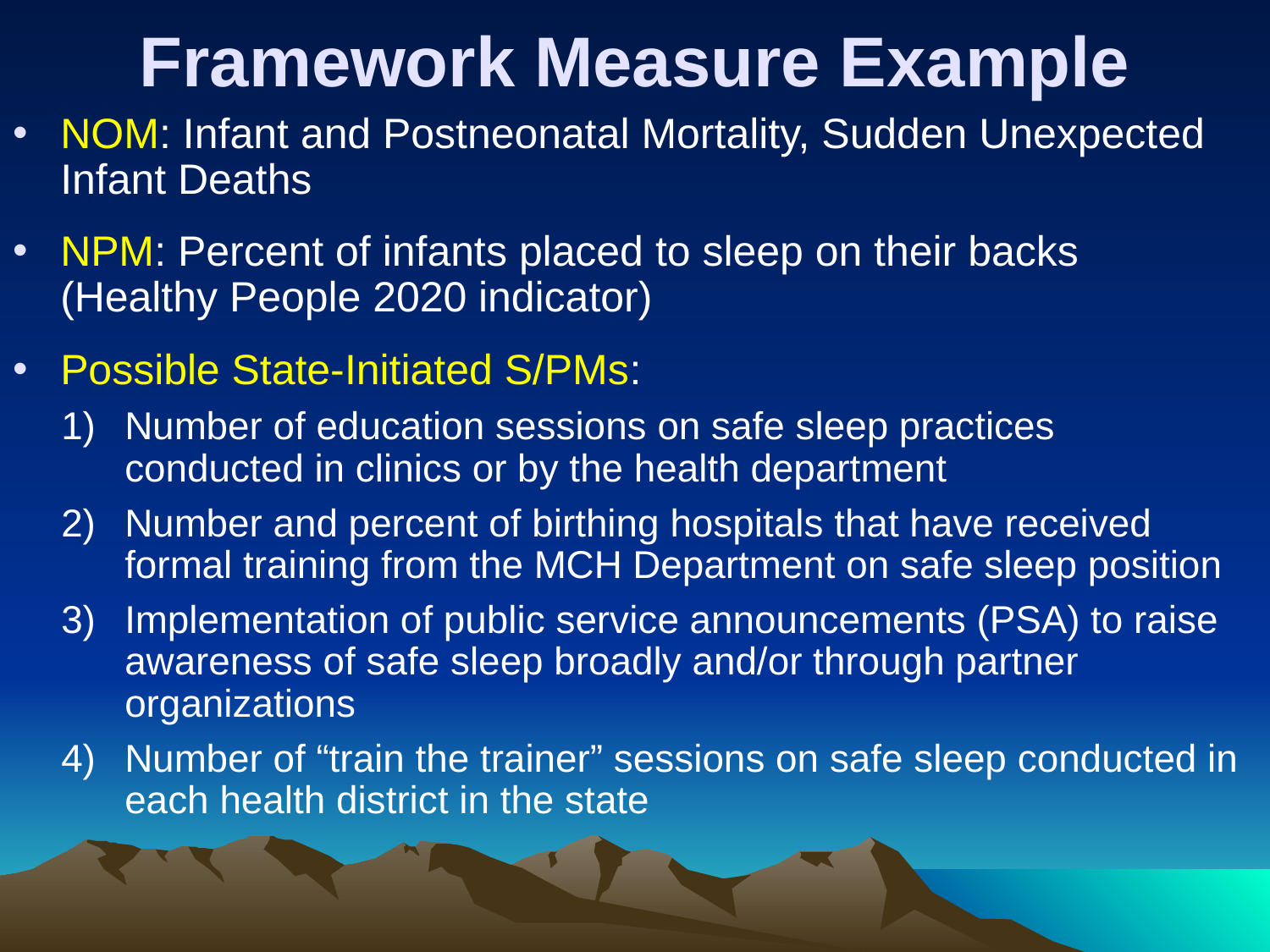

# Framework Measure Example
NOM: Infant and Postneonatal Mortality, Sudden Unexpected Infant Deaths
NPM: Percent of infants placed to sleep on their backs (Healthy People 2020 indicator)
Possible State-Initiated S/PMs:
Number of education sessions on safe sleep practices conducted in clinics or by the health department
Number and percent of birthing hospitals that have received formal training from the MCH Department on safe sleep position
Implementation of public service announcements (PSA) to raise awareness of safe sleep broadly and/or through partner organizations
Number of “train the trainer” sessions on safe sleep conducted in each health district in the state